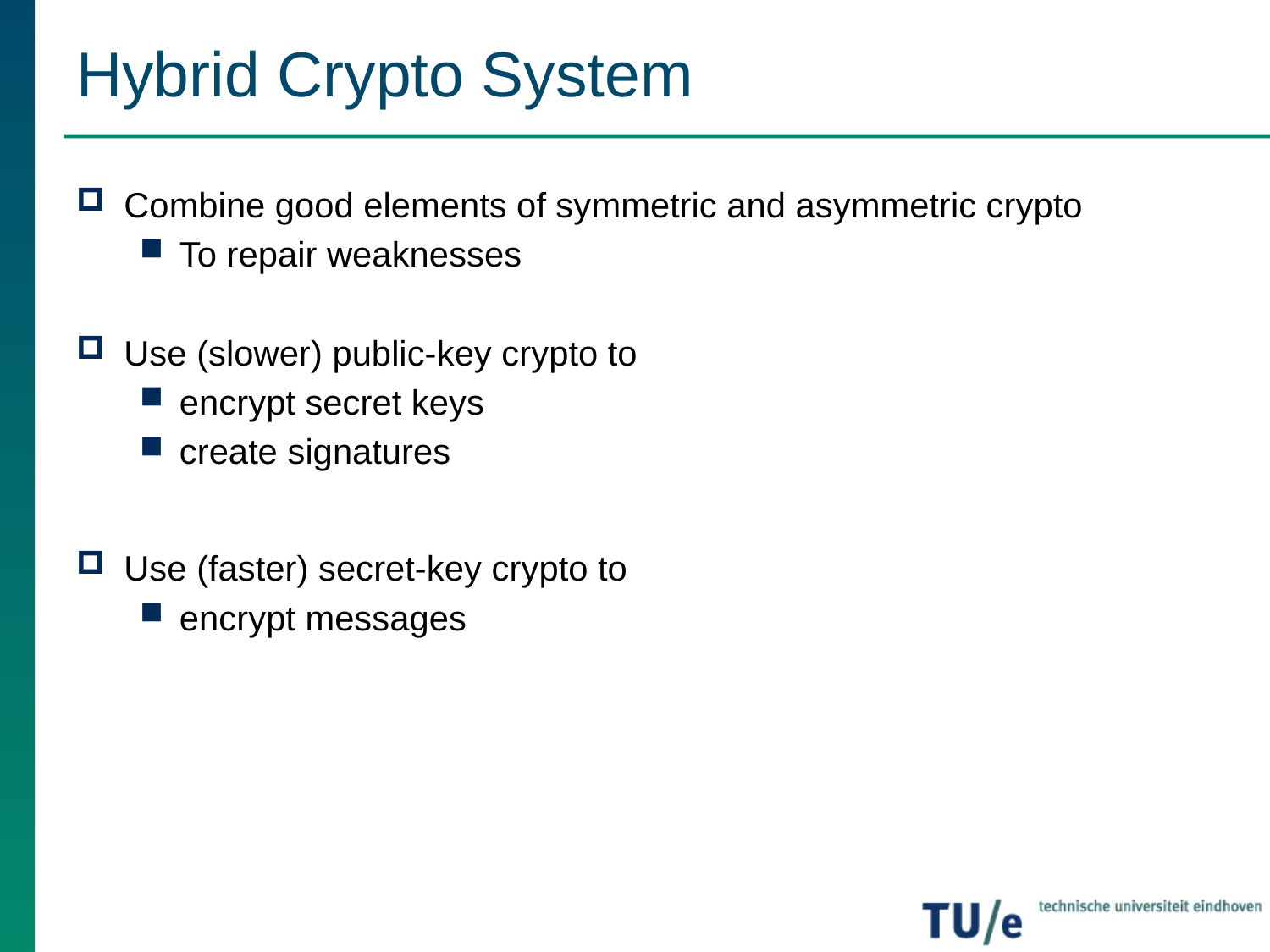

# Hybrid Crypto System
Combine good elements of symmetric and asymmetric crypto
To repair weaknesses

Use (slower) public-key crypto to
encrypt secret keys
create signatures

Use (faster) secret-key crypto to
encrypt messages